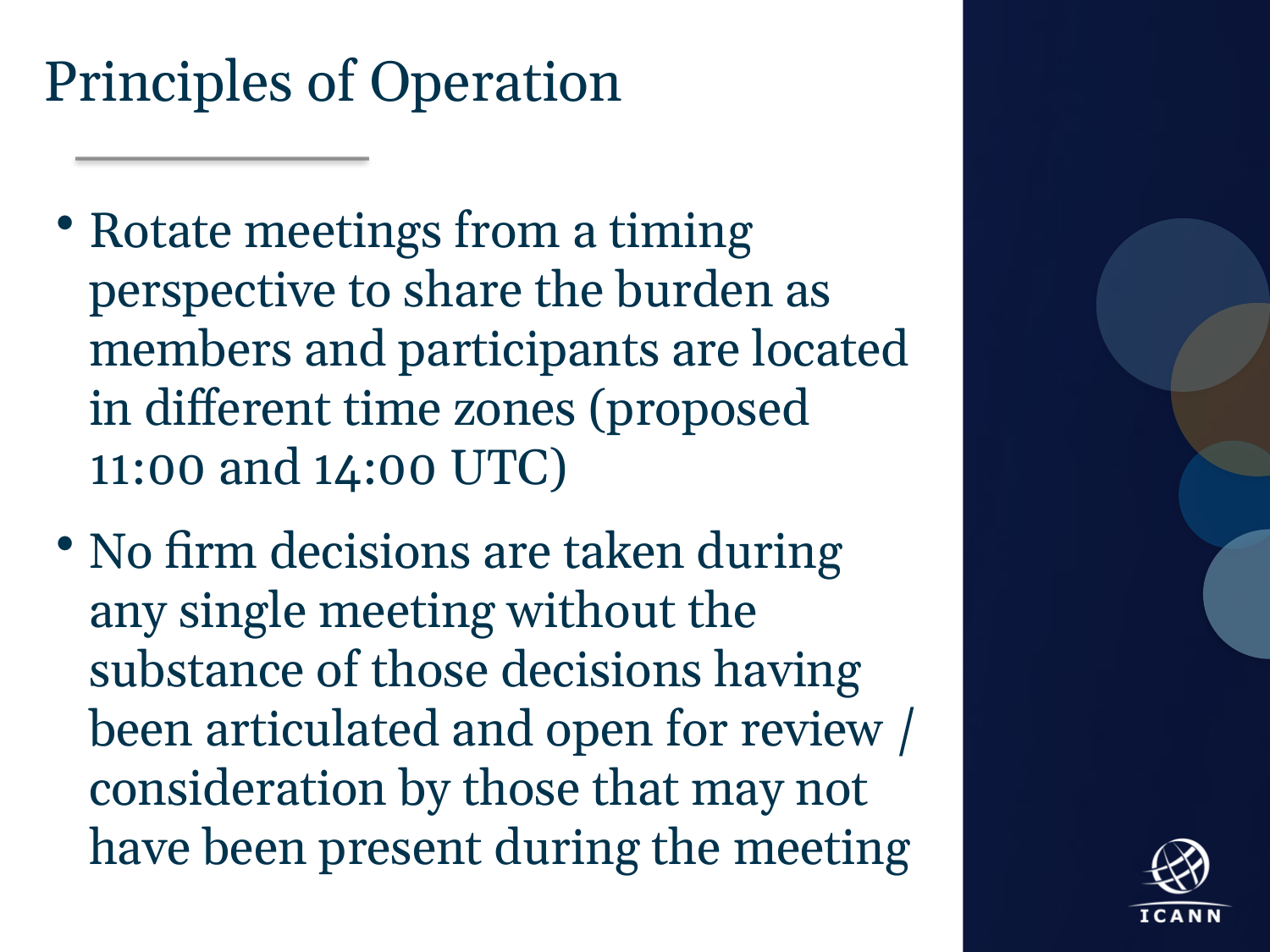

Principles of Operation
Rotate meetings from a timing perspective to share the burden as members and participants are located in different time zones (proposed 11:00 and 14:00 UTC)
No firm decisions are taken during any single meeting without the substance of those decisions having been articulated and open for review / consideration by those that may not have been present during the meeting